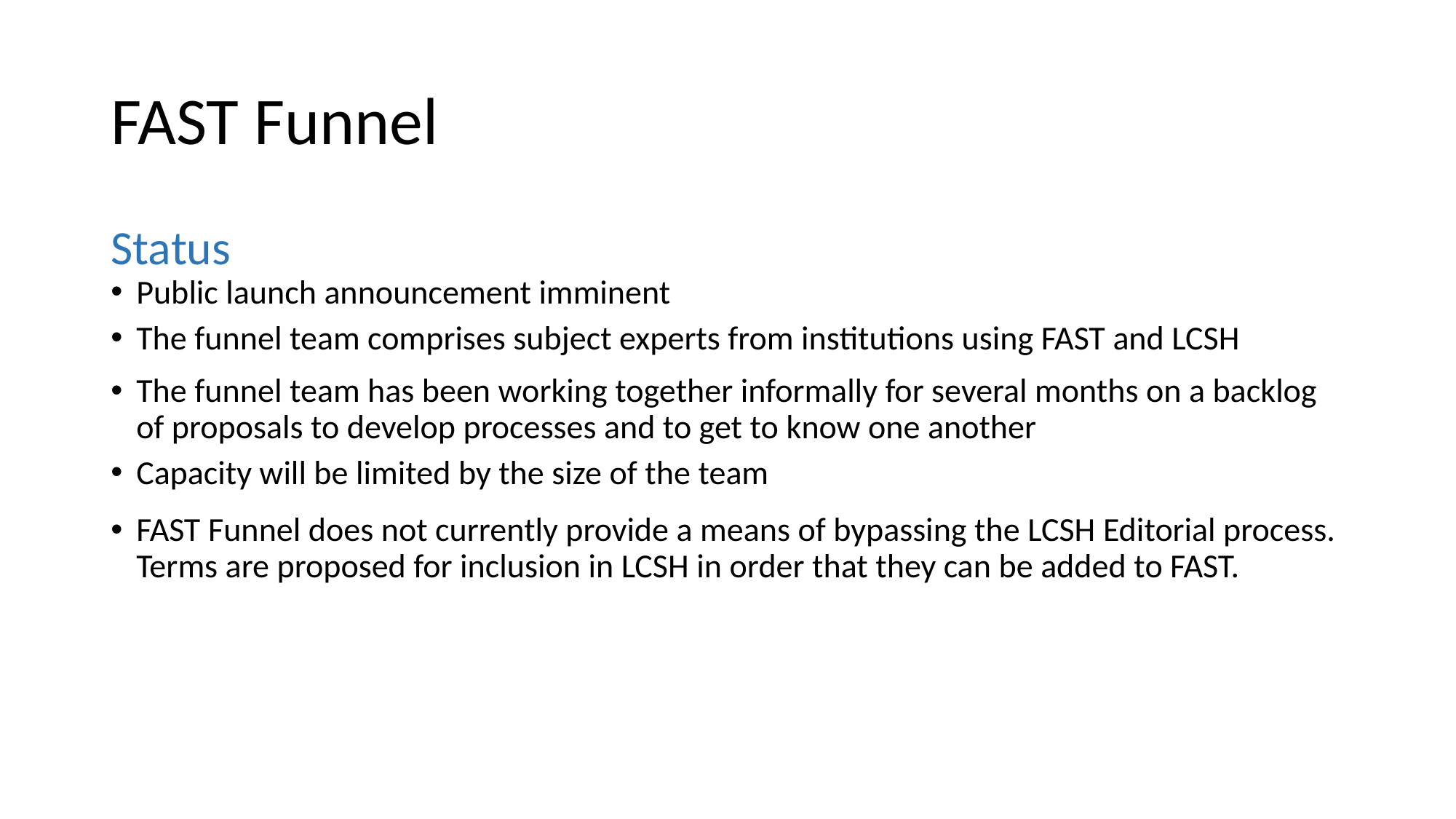

# FAST Funnel
Status
Public launch announcement imminent
The funnel team comprises subject experts from institutions using FAST and LCSH
The funnel team has been working together informally for several months on a backlog of proposals to develop processes and to get to know one another
Capacity will be limited by the size of the team
FAST Funnel does not currently provide a means of bypassing the LCSH Editorial process.  Terms are proposed for inclusion in LCSH in order that they can be added to FAST.